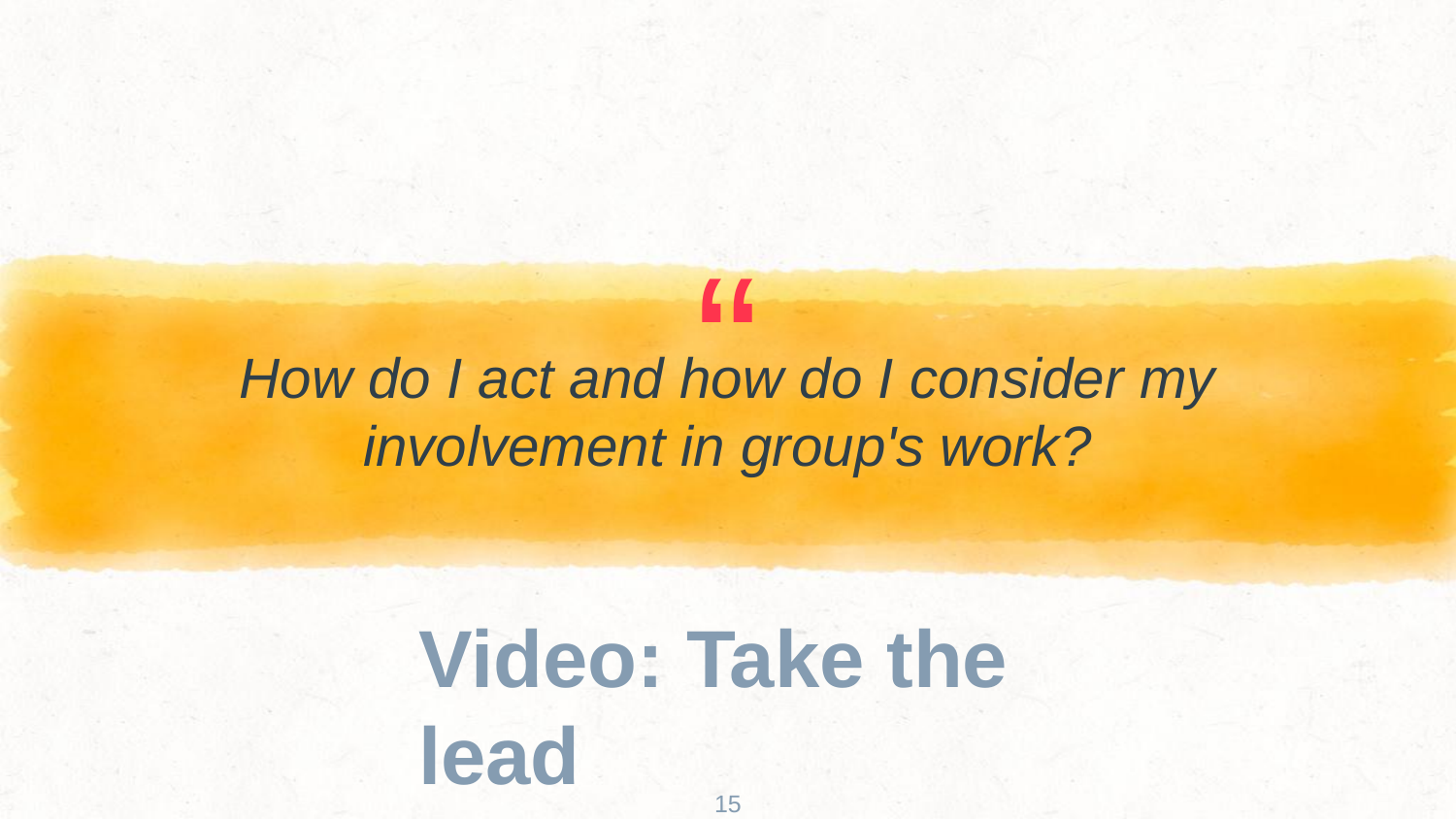

How do I act and how do I consider my involvement in group's work?

Video: Take the lead
15